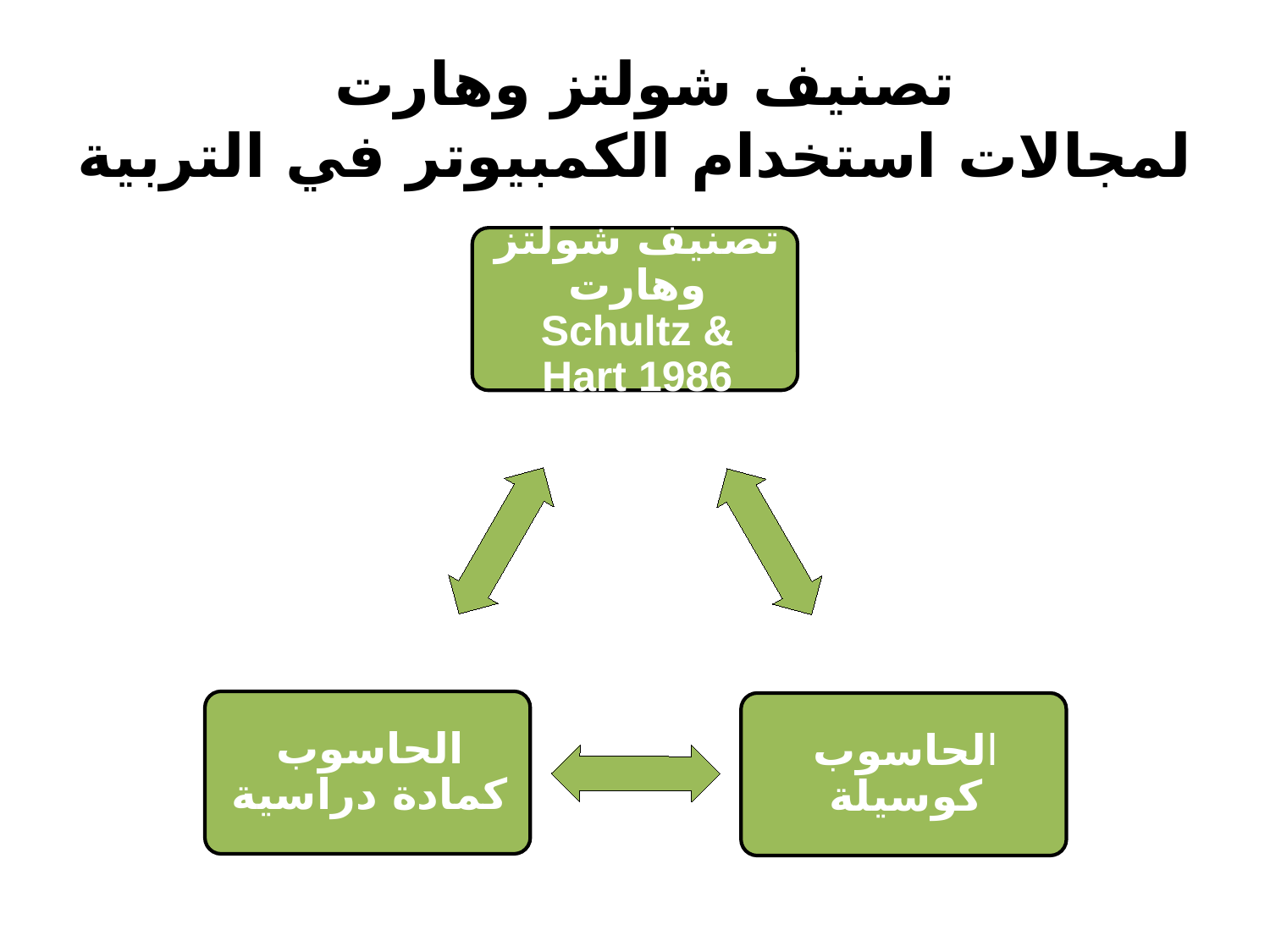

# تصنيف شولتز وهارت لمجالات استخدام الكمبيوتر في التربية
تصنيف شولتز وهارت Schultz & Hart 1986

الحاسوب كوسيلة

الحاسوب كمادة دراسية